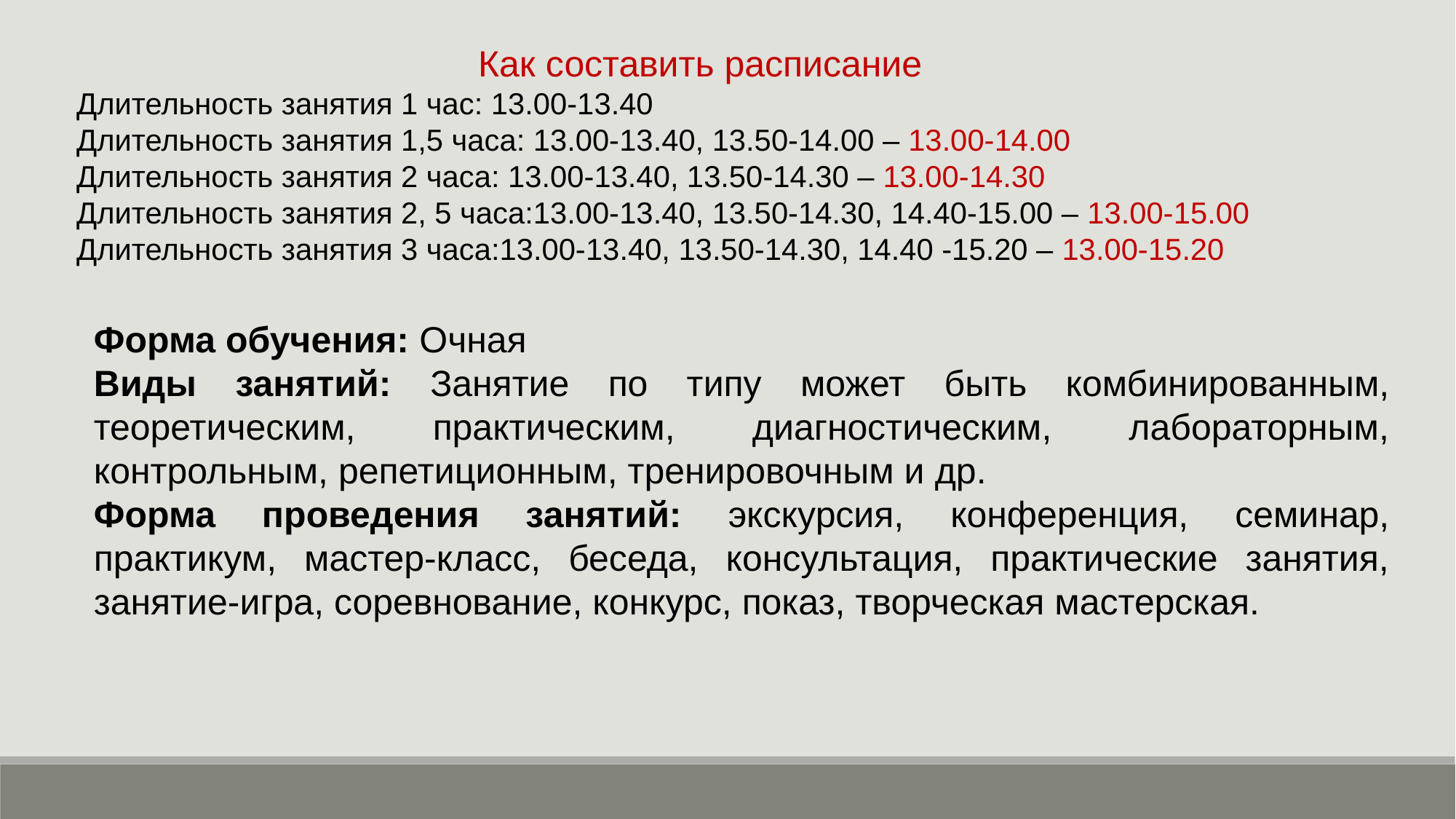

Как составить расписание
Длительность занятия 1 час: 13.00-13.40
Длительность занятия 1,5 часа: 13.00-13.40, 13.50-14.00 – 13.00-14.00
Длительность занятия 2 часа: 13.00-13.40, 13.50-14.30 – 13.00-14.30
Длительность занятия 2, 5 часа:13.00-13.40, 13.50-14.30, 14.40-15.00 – 13.00-15.00
Длительность занятия 3 часа:13.00-13.40, 13.50-14.30, 14.40 -15.20 – 13.00-15.20

Форма обучения: Очная
Виды занятий: Занятие по типу может быть комбинированным, теоретическим, практическим, диагностическим, лабораторным, контрольным, репетиционным, тренировочным и др.
Форма проведения занятий: экскурсия, конференция, семинар, практикум, мастер-класс, беседа, консультация, практические занятия, занятие-игра, соревнование, конкурс, показ, творческая мастерская.